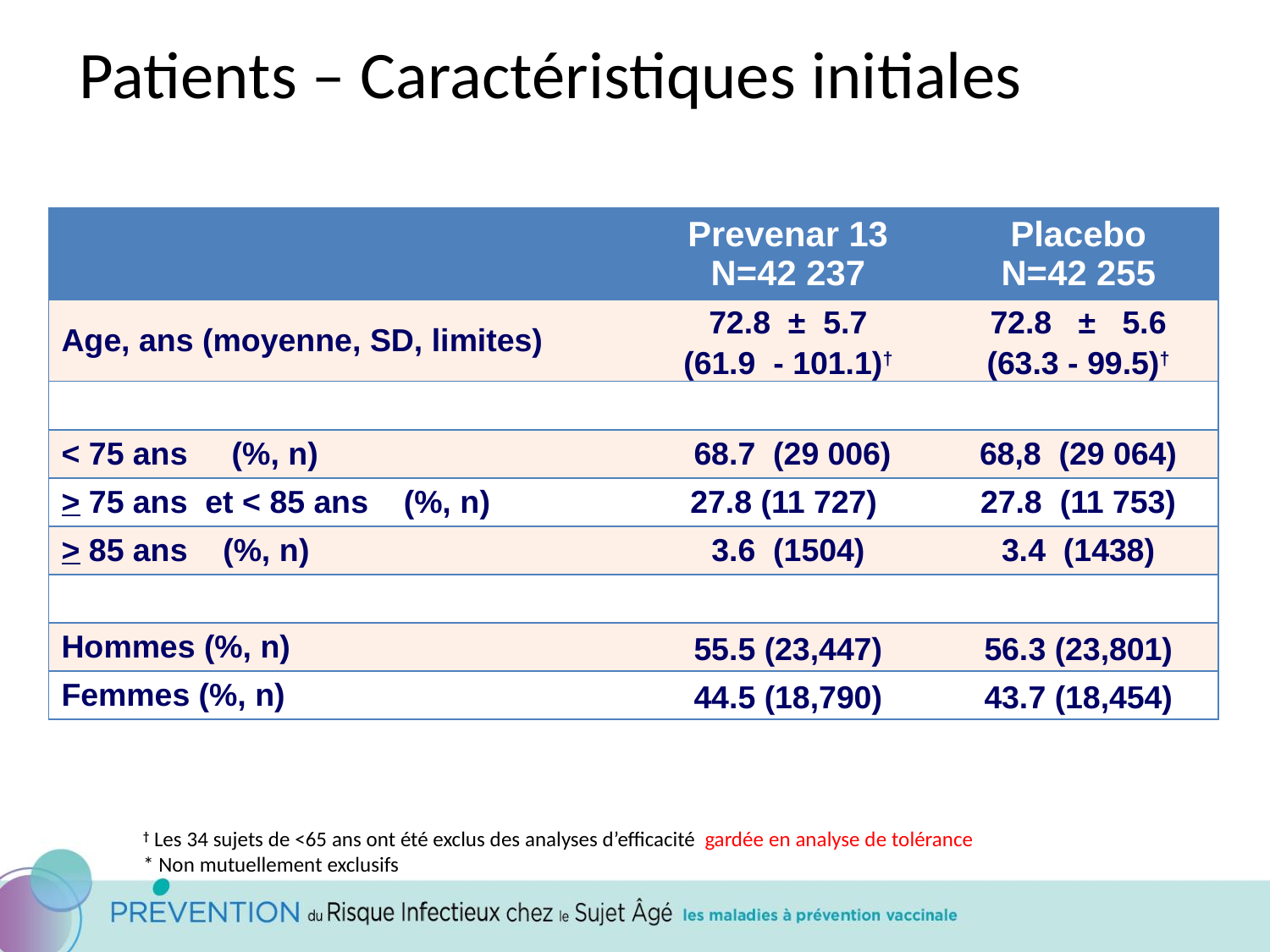

# Patients – Caractéristiques initiales
|  | Prevenar 13 N=42 237 | Placebo N=42 255 |
| --- | --- | --- |
| Age, ans (moyenne, SD, limites) | 72.8 ± 5.7 (61.9 - 101.1)† | 72.8 ± 5.6 (63.3 - 99.5)† |
|  |  |  |
| < 75 ans (%, n) | 68.7 (29 006) | 68,8 (29 064) |
| > 75 ans et < 85 ans (%, n) | 27.8 (11 727) | 27.8 (11 753) |
| > 85 ans (%, n) | 3.6 (1504) | 3.4 (1438) |
|  |  |  |
| Hommes (%, n) | 55.5 (23,447) | 56.3 (23,801) |
| Femmes (%, n) | 44.5 (18,790) | 43.7 (18,454) |
† Les 34 sujets de <65 ans ont été exclus des analyses d’efficacité  gardée en analyse de tolérance
* Non mutuellement exclusifs